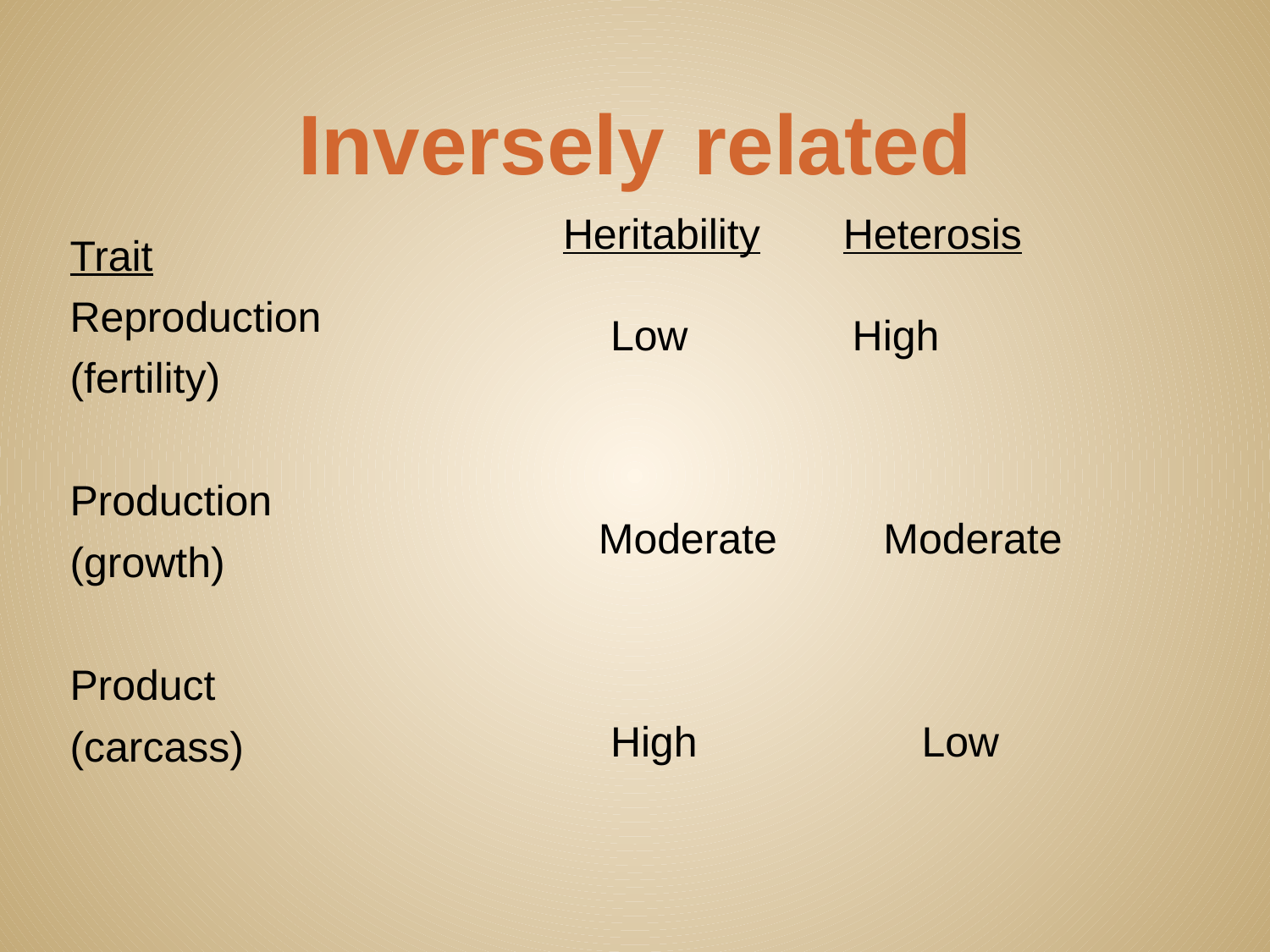

Inversely related
Heritability       Heterosis

    Low		   High

   Moderate         Moderate

    High                   Low
Trait
Reproduction
(fertility)

Production
(growth)

Product
(carcass)